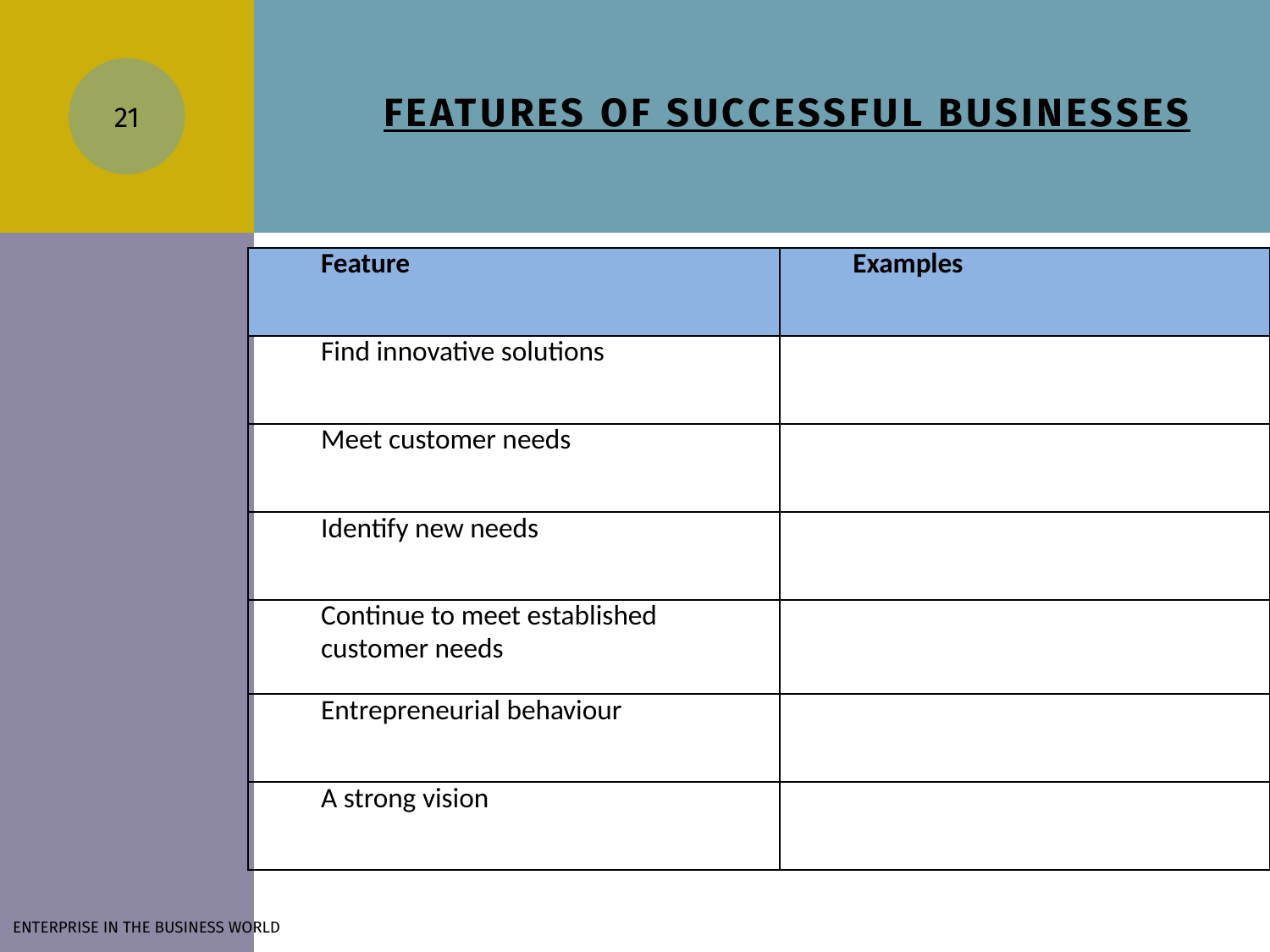

# Features of successful businesses
21
| Feature | Examples |
| --- | --- |
| Find innovative solutions |  |
| Meet customer needs |  |
| Identify new needs |  |
| Continue to meet established customer needs |  |
| Entrepreneurial behaviour |  |
| A strong vision |  |
Enterprise in the Business World